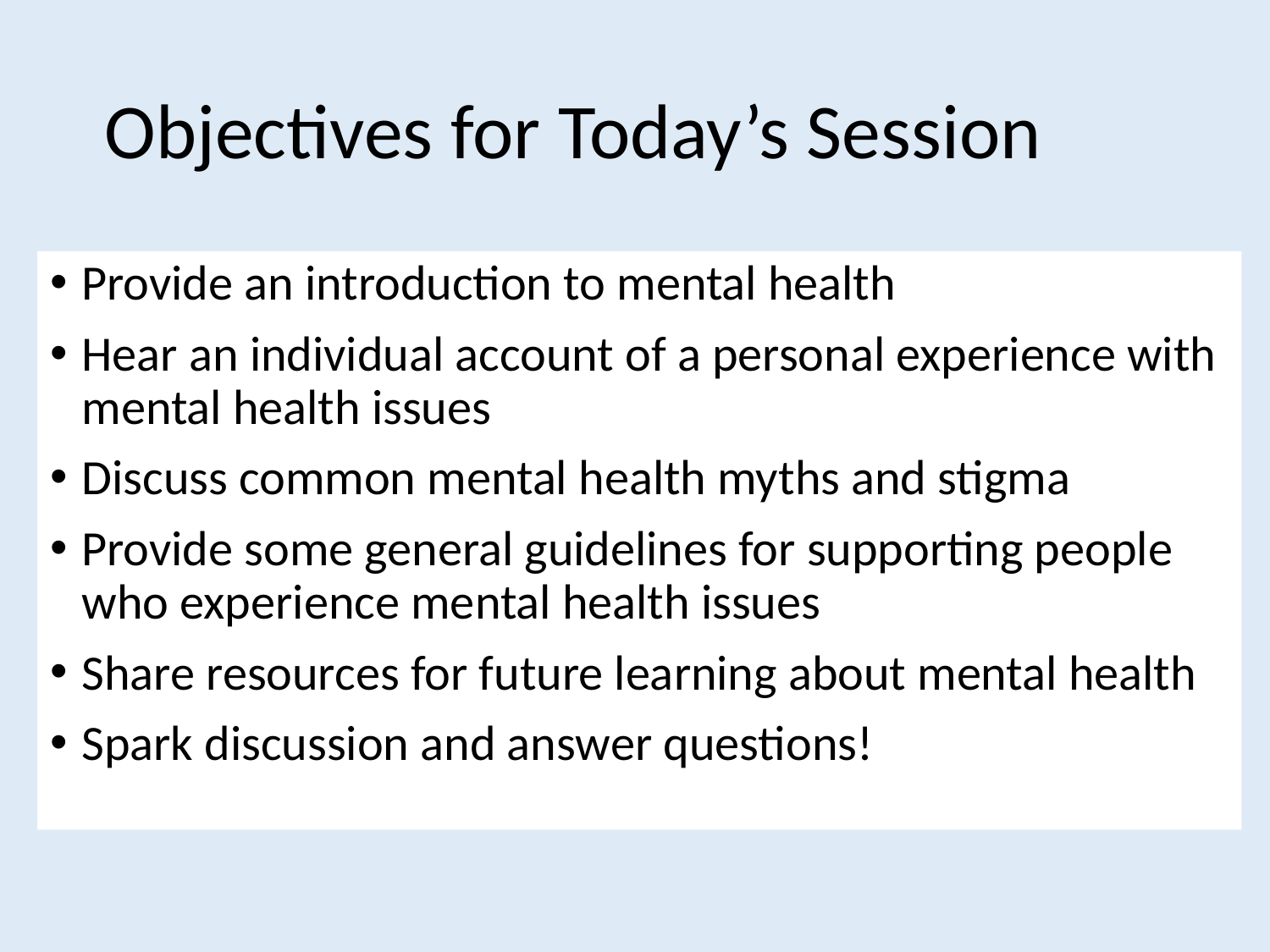

# Objectives for Today’s Session
Provide an introduction to mental health
Hear an individual account of a personal experience with mental health issues
Discuss common mental health myths and stigma
Provide some general guidelines for supporting people who experience mental health issues
Share resources for future learning about mental health
Spark discussion and answer questions!